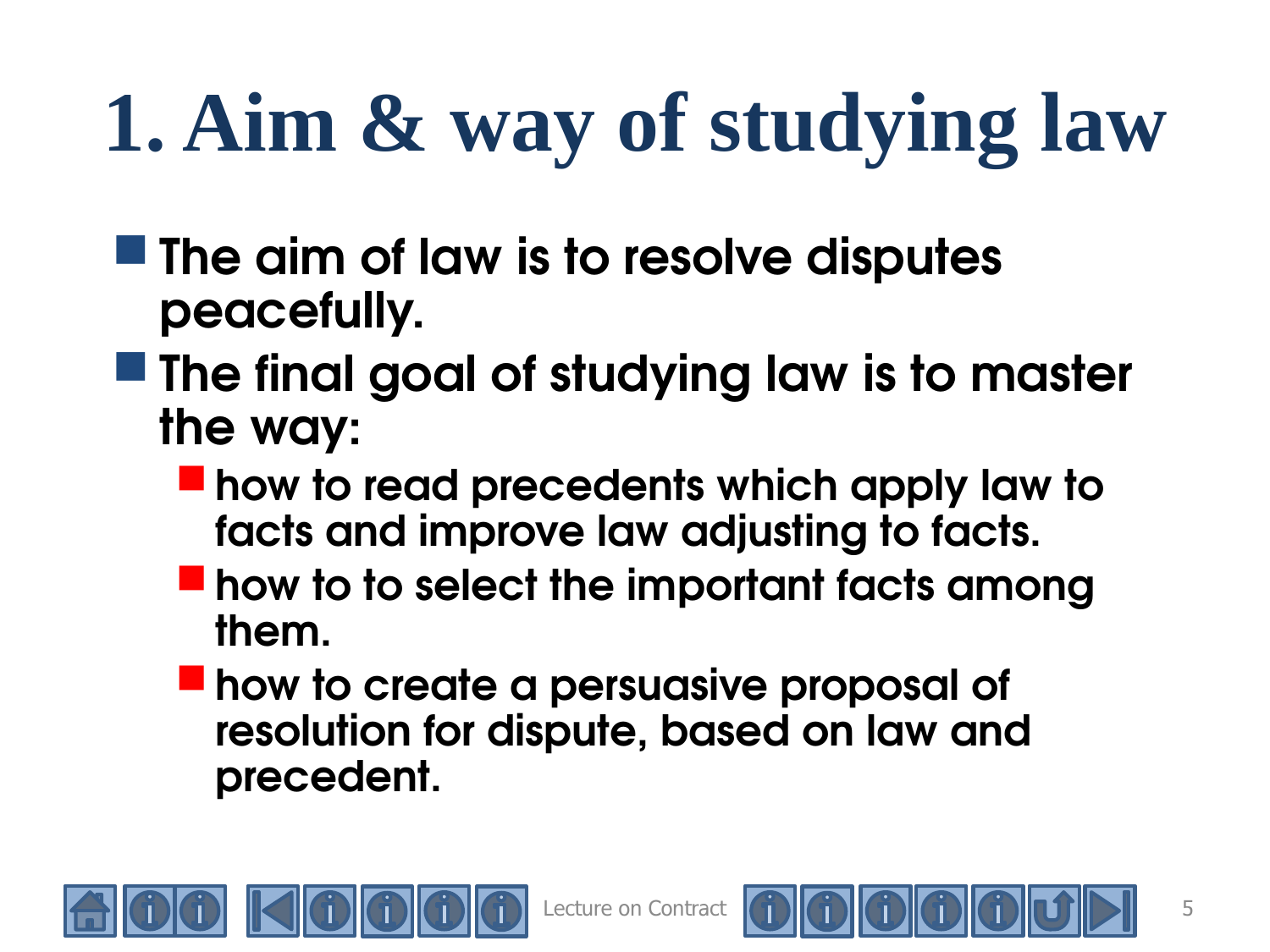

# 1. Aim & way of studying law
The aim of law is to resolve disputes peacefully.
The final goal of studying law is to master the way:
how to read precedents which apply law to facts and improve law adjusting to facts.
how to to select the important facts among them.
how to create a persuasive proposal of resolution for dispute, based on law and precedent.
Lecture on Contract
5